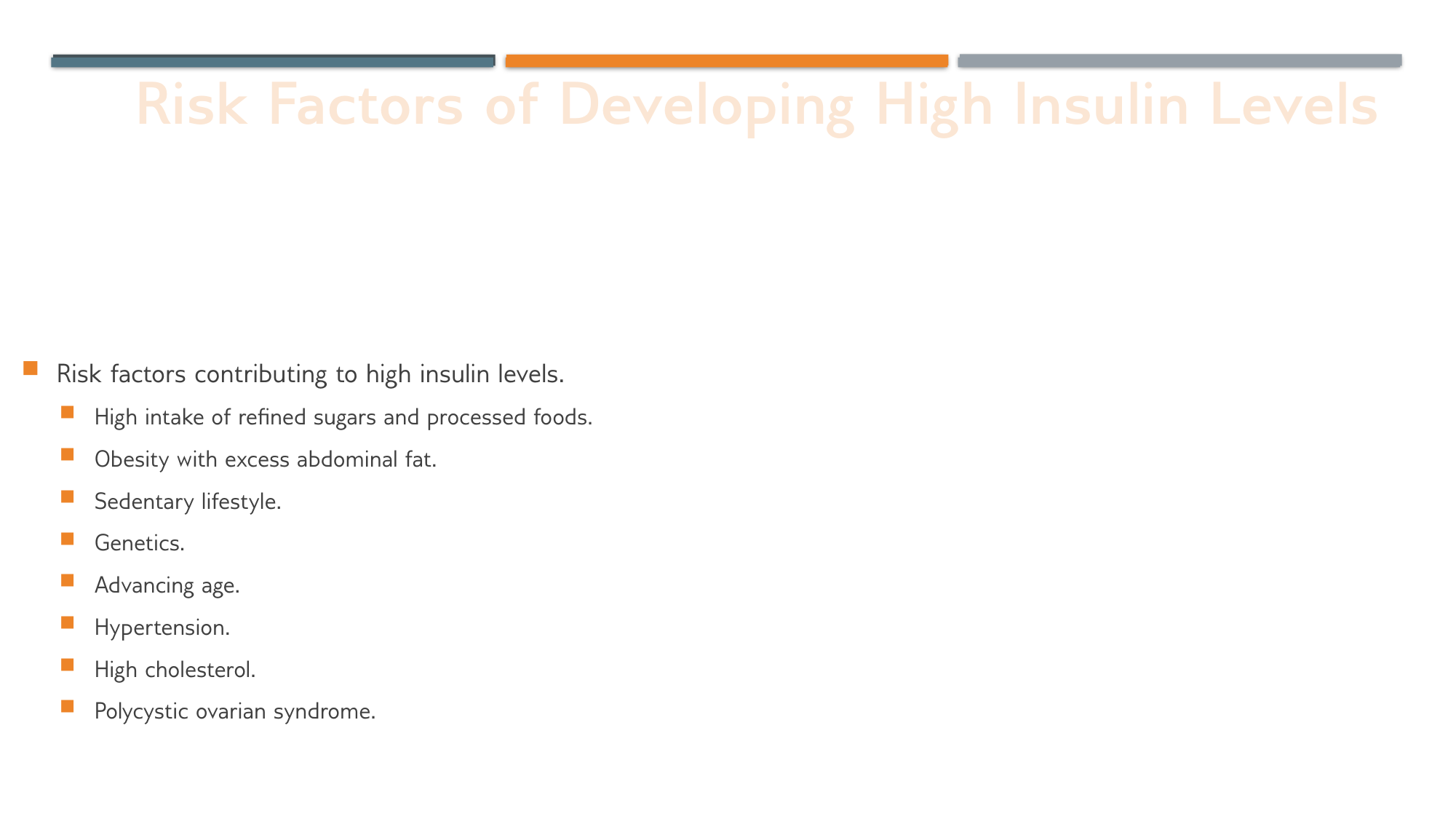

Risk Factors of Developing High Insulin Levels

Risk factors contributing to high insulin levels.
High intake of refined sugars and processed foods.
Obesity with excess abdominal fat.
Sedentary lifestyle.
Genetics.
Advancing age.
Hypertension.
High cholesterol.
Polycystic ovarian syndrome.